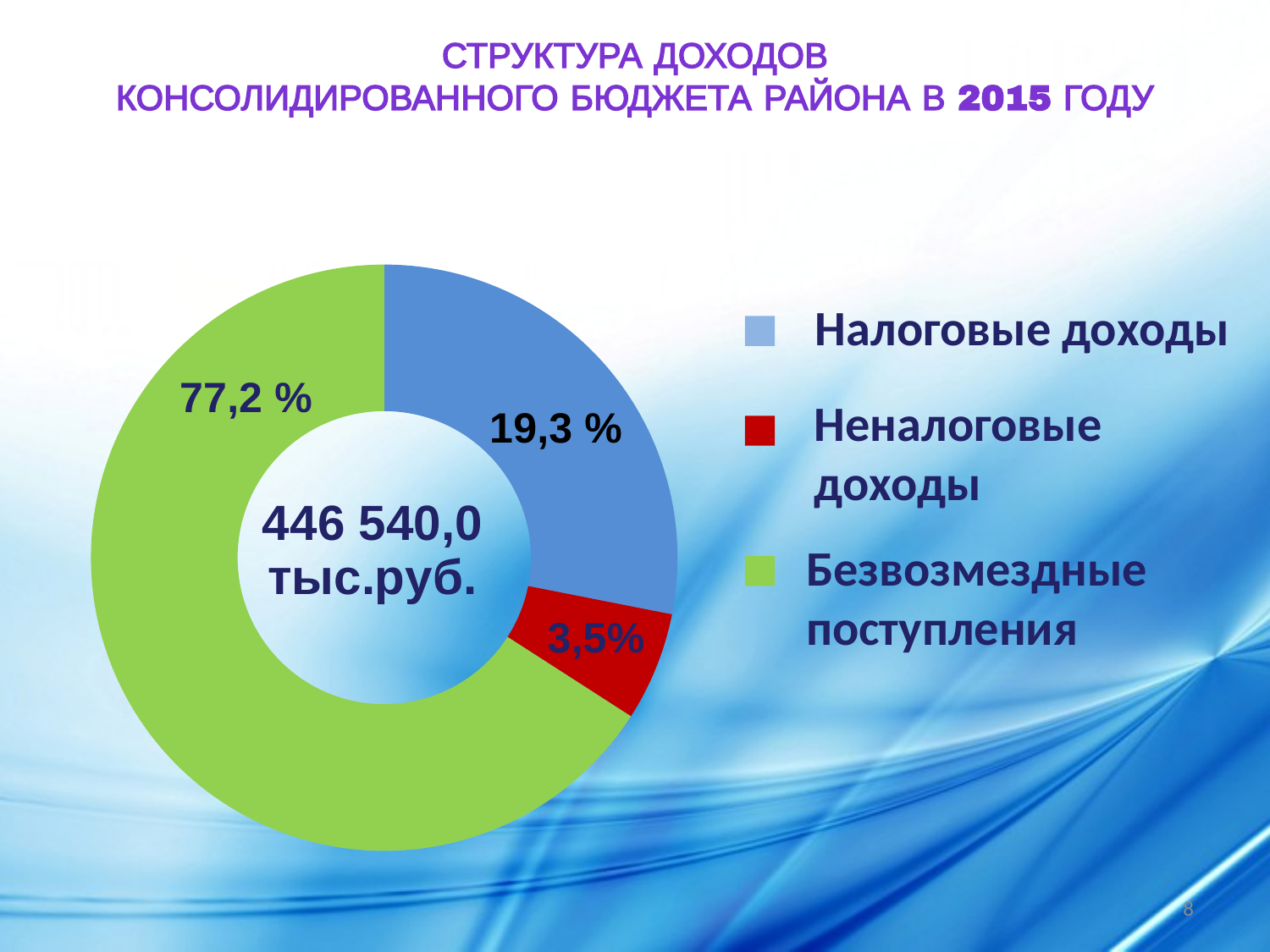

Структура доходов
консолидированного бюджета района в 2015 году

### Chart

| Category | Столбец1 |
|---|---|
|  | 28.1 |
|  | 6.0 |
|  | 65.9 |
|  | None |
|  | None |
|  | None |
|  | None |
|  | None |
|  | None |
Налоговые доходы

Неналоговые доходы

Безвозмездные поступления

8